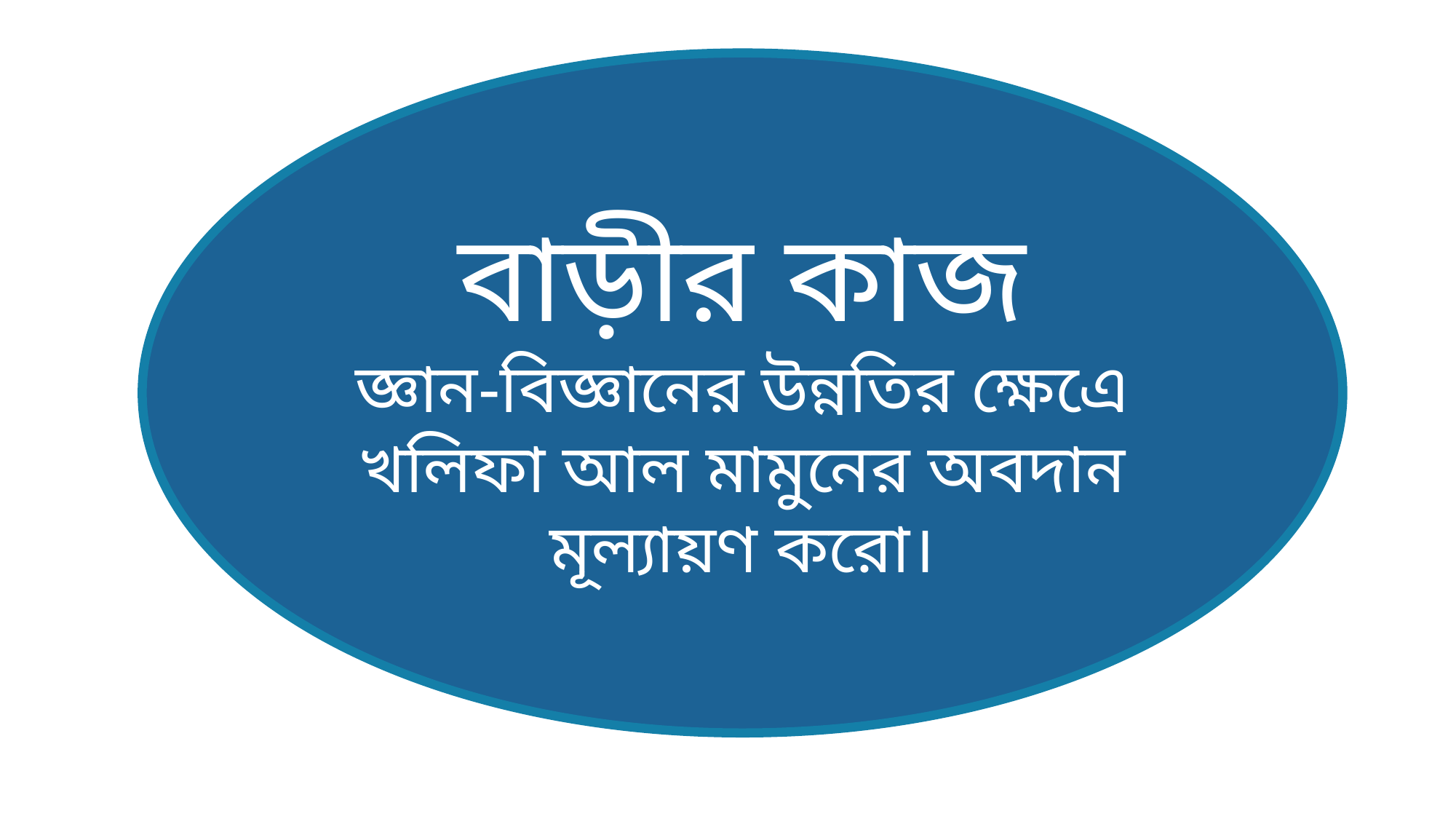

বাড়ীর কাজ
জ্ঞান-বিজ্ঞানের উন্নতির ক্ষেএে খলিফা আল মামুনের অবদান মূল্যায়ণ করো।